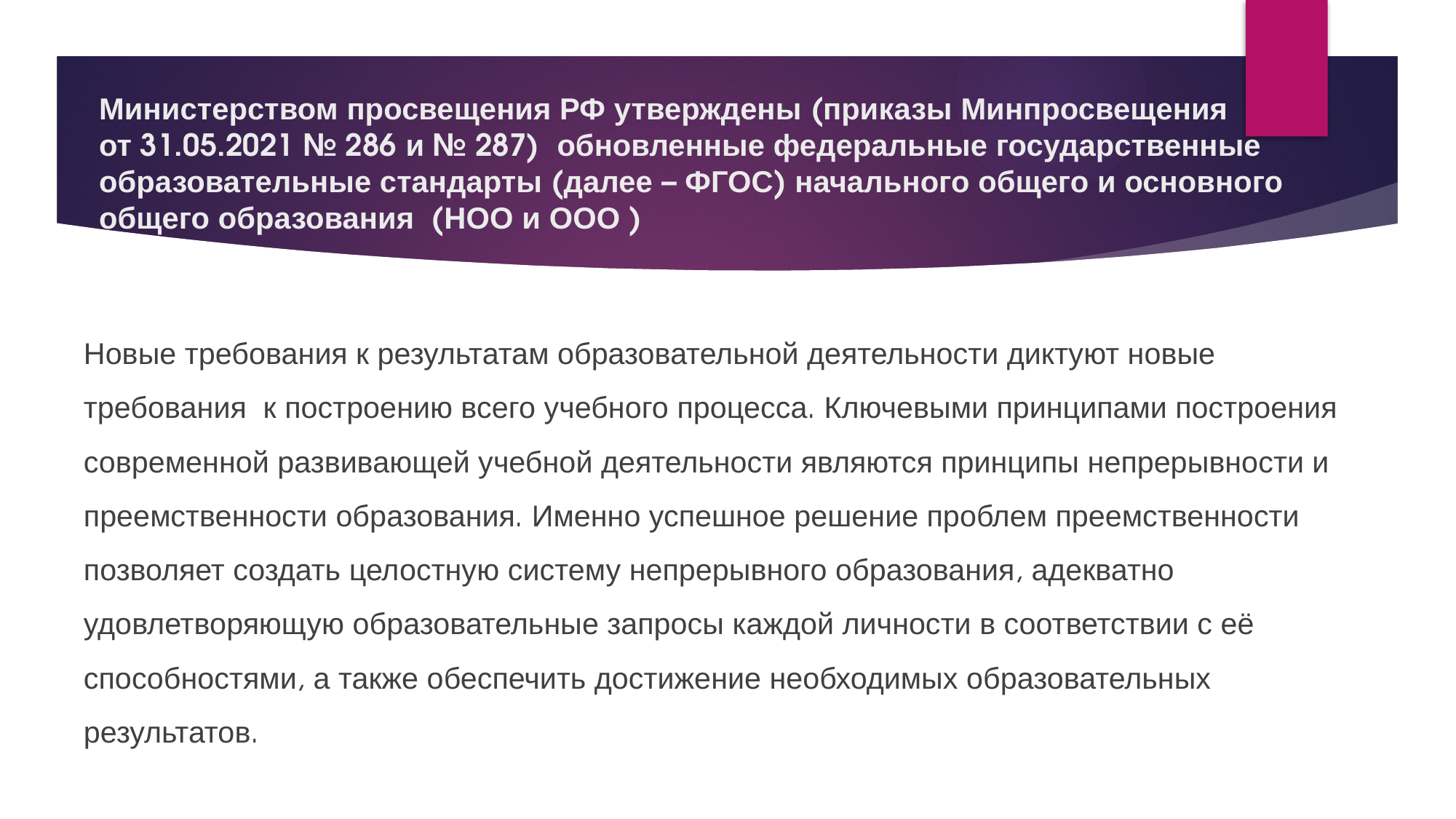

# Министерством просвещения РФ утверждены (приказы Минпросвещения от 31.05.2021 № 286 и № 287)  обновленные федеральные государственные образовательные стандарты (далее – ФГОС) начального общего и основного общего образования  (НОО и ООО )
Новые требования к результатам образовательной деятельности диктуют новые требования  к построению всего учебного процесса. Ключевыми принципами построения современной развивающей учебной деятельности являются принципы непрерывности и преемственности образования. Именно успешное решение проблем преемственности позволяет создать целостную систему непрерывного образования, адекватно удовлетворяющую образовательные запросы каждой личности в соответствии с её способностями, а также обеспечить достижение необходимых образовательных результатов.